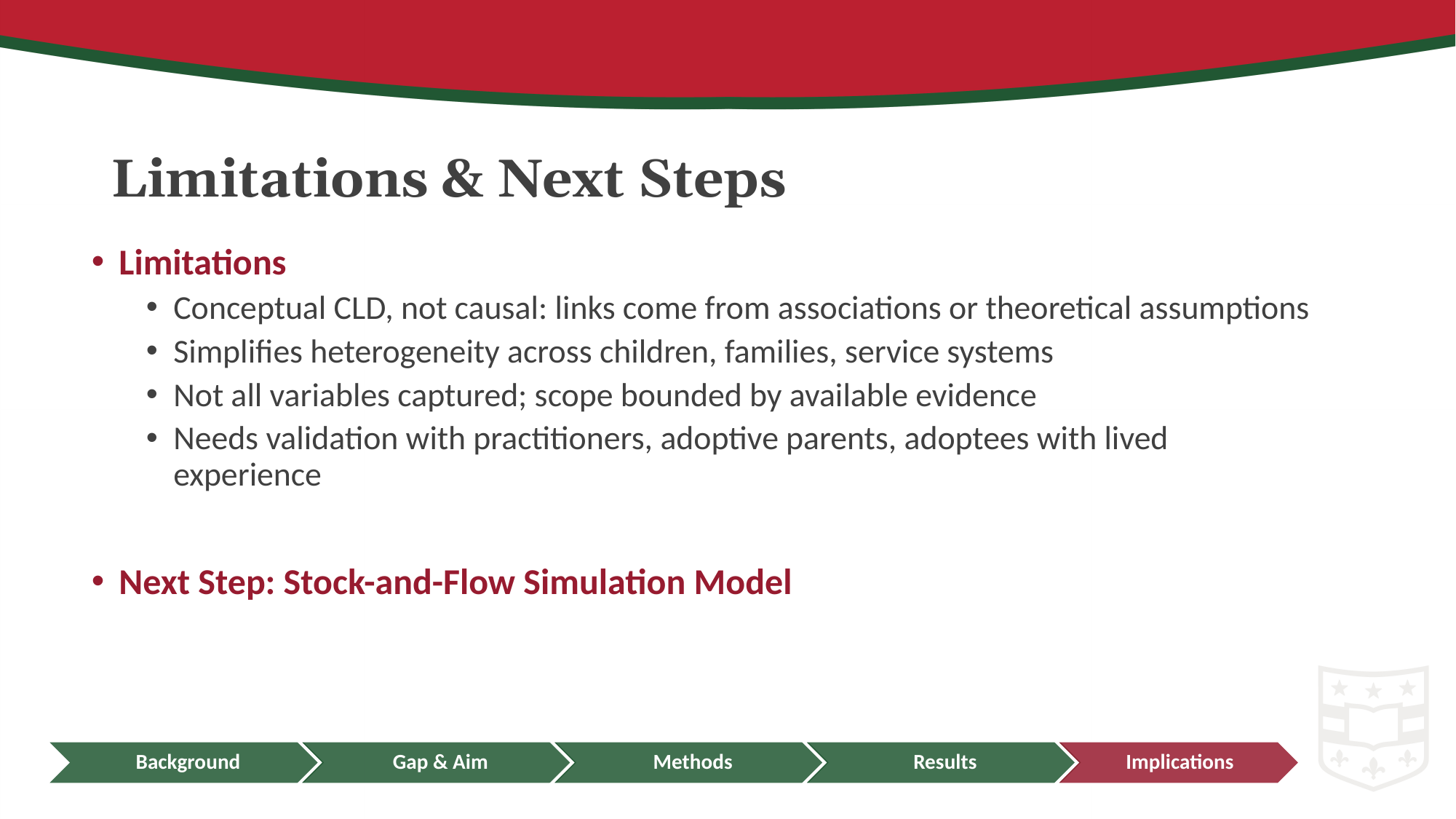

# Limitations & Next Steps
Limitations
Conceptual CLD, not causal: links come from associations or theoretical assumptions
Simplifies heterogeneity across children, families, service systems
Not all variables captured; scope bounded by available evidence
Needs validation with practitioners, adoptive parents, adoptees with lived experience

Next Step: Stock-and-Flow Simulation Model
Background
Gap & Aim
Methods
Results
Implications